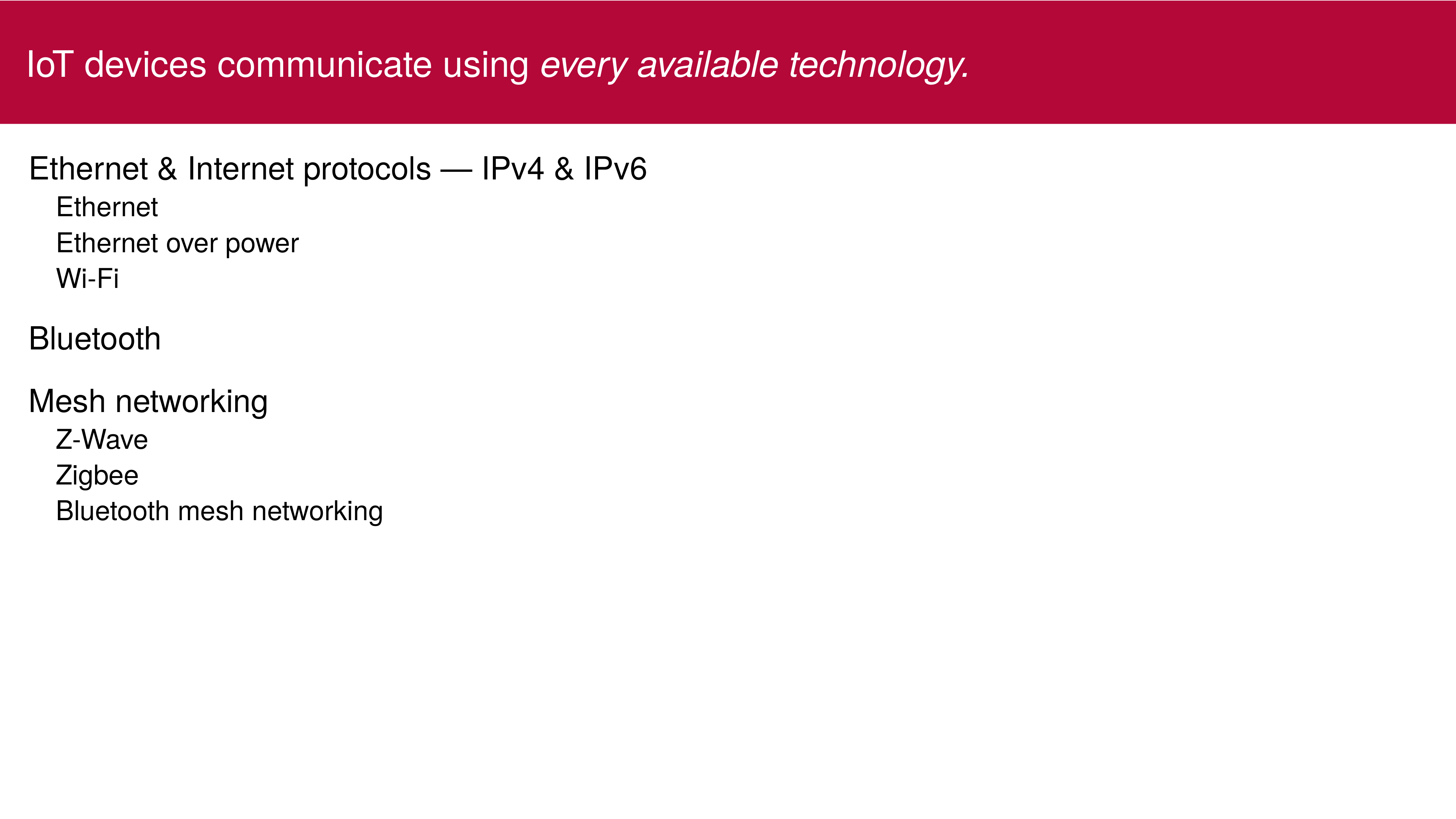

# IoT devices communicate using every available technology.
Ethernet & Internet protocols — IPv4 & IPv6
Ethernet
Ethernet over power
Wi-Fi
Bluetooth
Mesh networking
Z-Wave
Zigbee
Bluetooth mesh networking